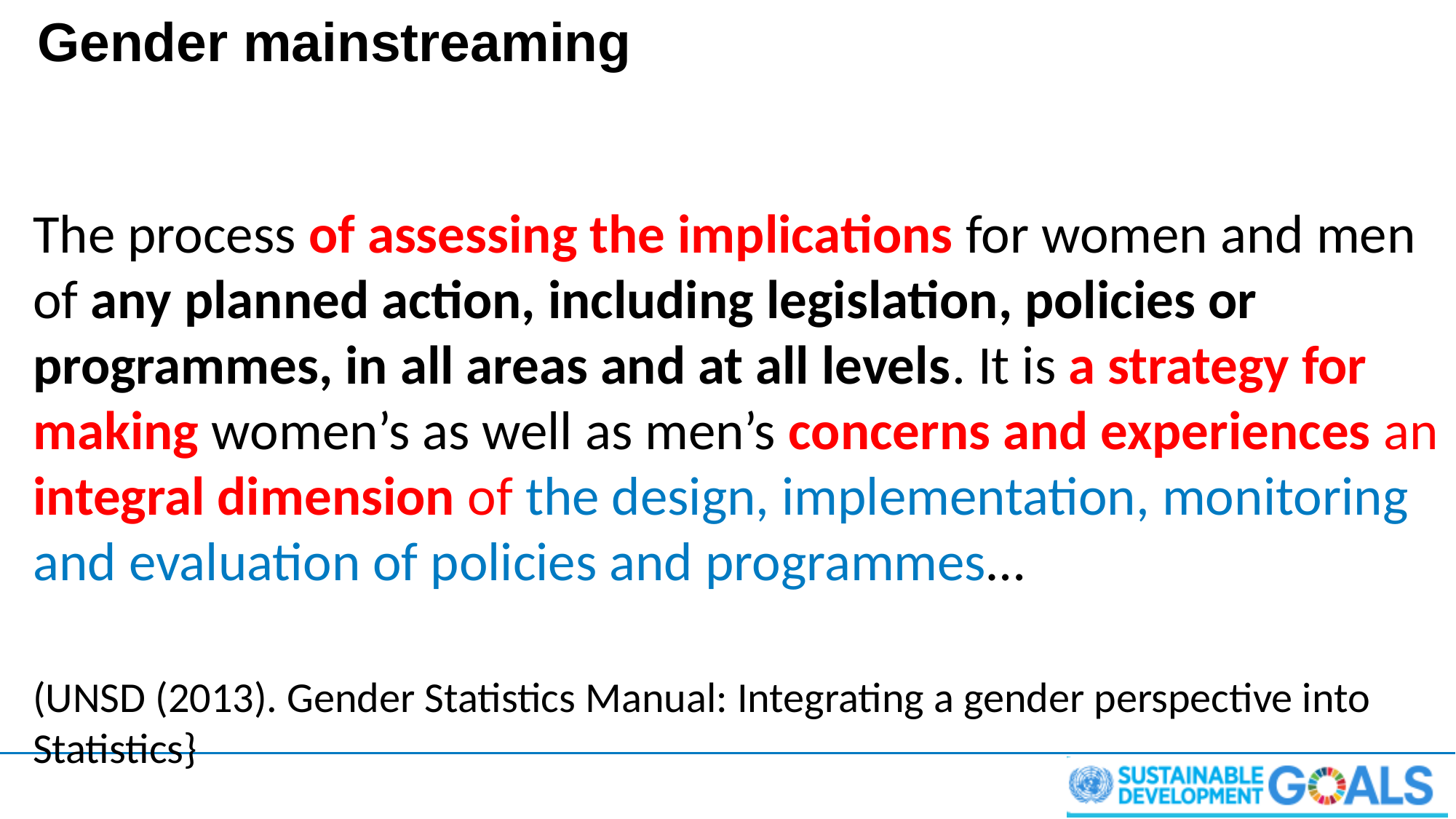

# Gender mainstreaming

The process of assessing the implications for women and men of any planned action, including legislation, policies or programmes, in all areas and at all levels. It is a strategy for making women’s as well as men’s concerns and experiences an integral dimension of the design, implementation, monitoring and evaluation of policies and programmes…

(UNSD (2013). Gender Statistics Manual: Integrating a gender perspective into Statistics}